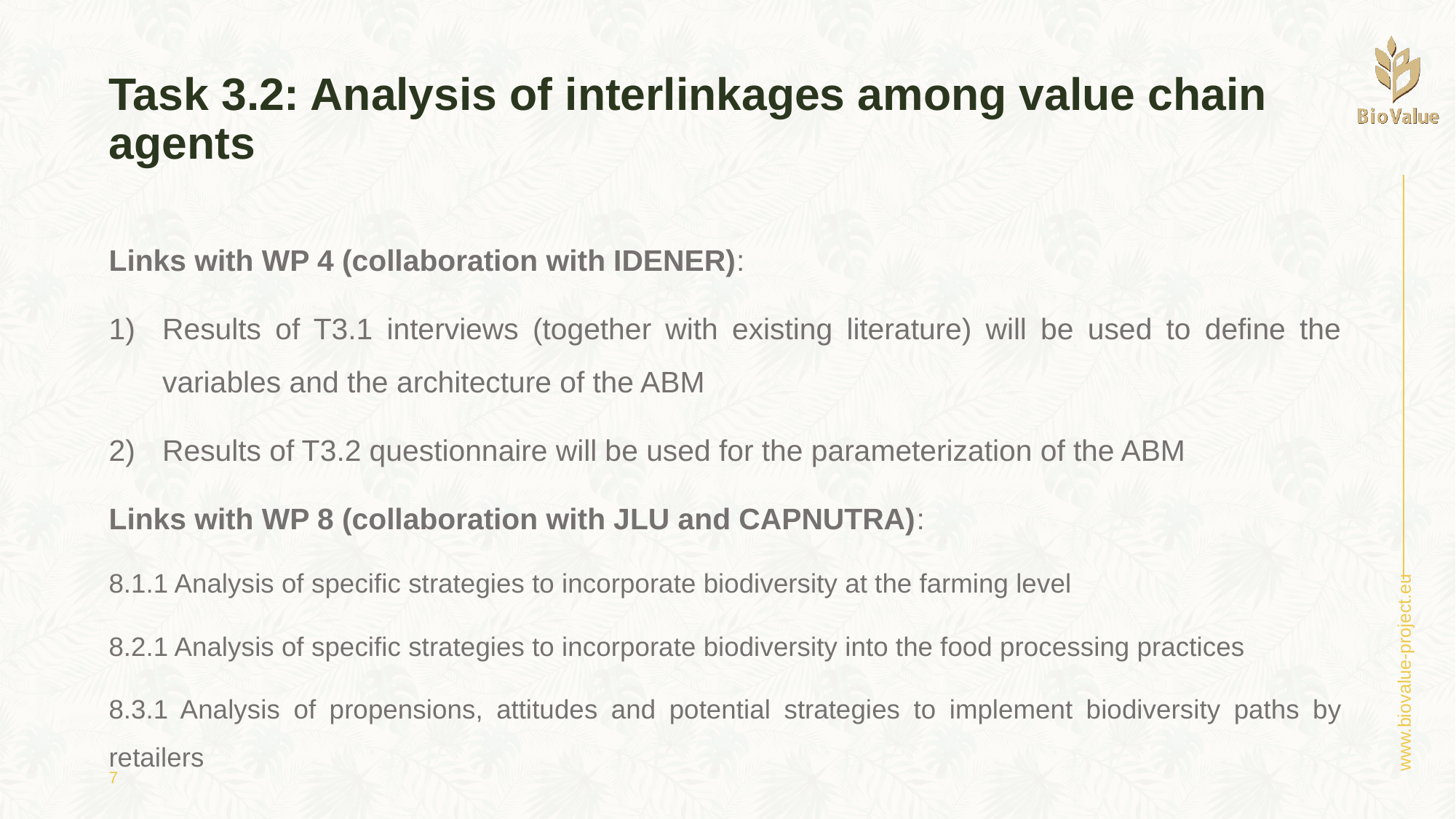

# Task 3.2: Analysis of interlinkages among value chain agents
Links with WP 4 (collaboration with IDENER):
Results of T3.1 interviews (together with existing literature) will be used to define the variables and the architecture of the ABM
Results of T3.2 questionnaire will be used for the parameterization of the ABM
Links with WP 8 (collaboration with JLU and CAPNUTRA):
8.1.1 Analysis of specific strategies to incorporate biodiversity at the farming level
8.2.1 Analysis of specific strategies to incorporate biodiversity into the food processing practices
8.3.1 Analysis of propensions, attitudes and potential strategies to implement biodiversity paths by retailers
7